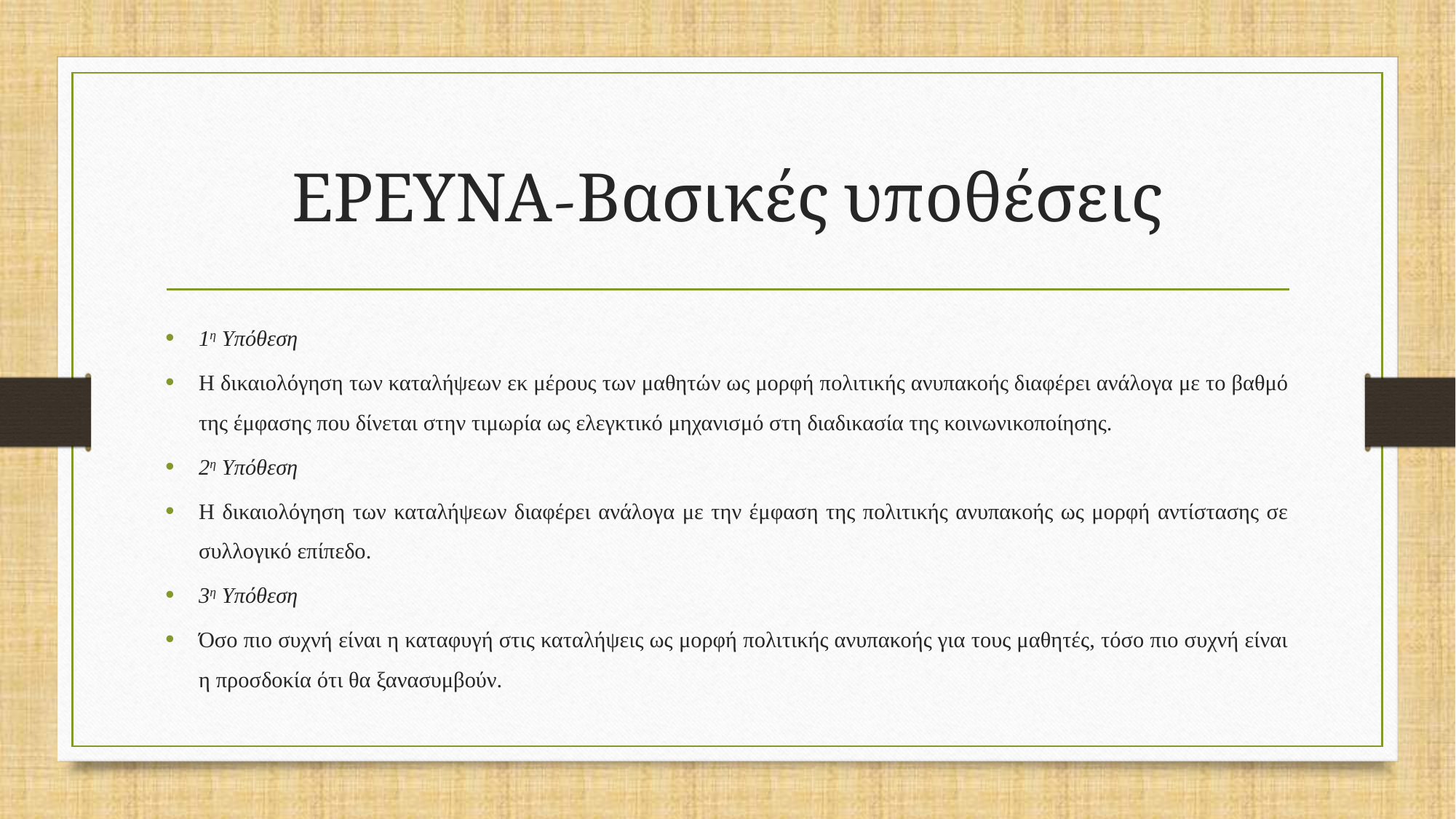

# ΕΡΕΥΝΑ-Βασικές υποθέσεις
1η Υπόθεση
Η δικαιολόγηση των καταλήψεων εκ μέρους των μαθητών ως μορφή πολιτικής ανυπακοής διαφέρει ανάλογα με το βαθμό της έμφασης που δίνεται στην τιμωρία ως ελεγκτικό μηχανισμό στη διαδικασία της κοινωνικοποίησης.
2η Υπόθεση
Η δικαιολόγηση των καταλήψεων διαφέρει ανάλογα με την έμφαση της πολιτικής ανυπακοής ως μορφή αντίστασης σε συλλογικό επίπεδο.
3η Υπόθεση
Όσο πιο συχνή είναι η καταφυγή στις καταλήψεις ως μορφή πολιτικής ανυπακοής για τους μαθητές, τόσο πιο συχνή είναι η προσδοκία ότι θα ξανασυμβούν.